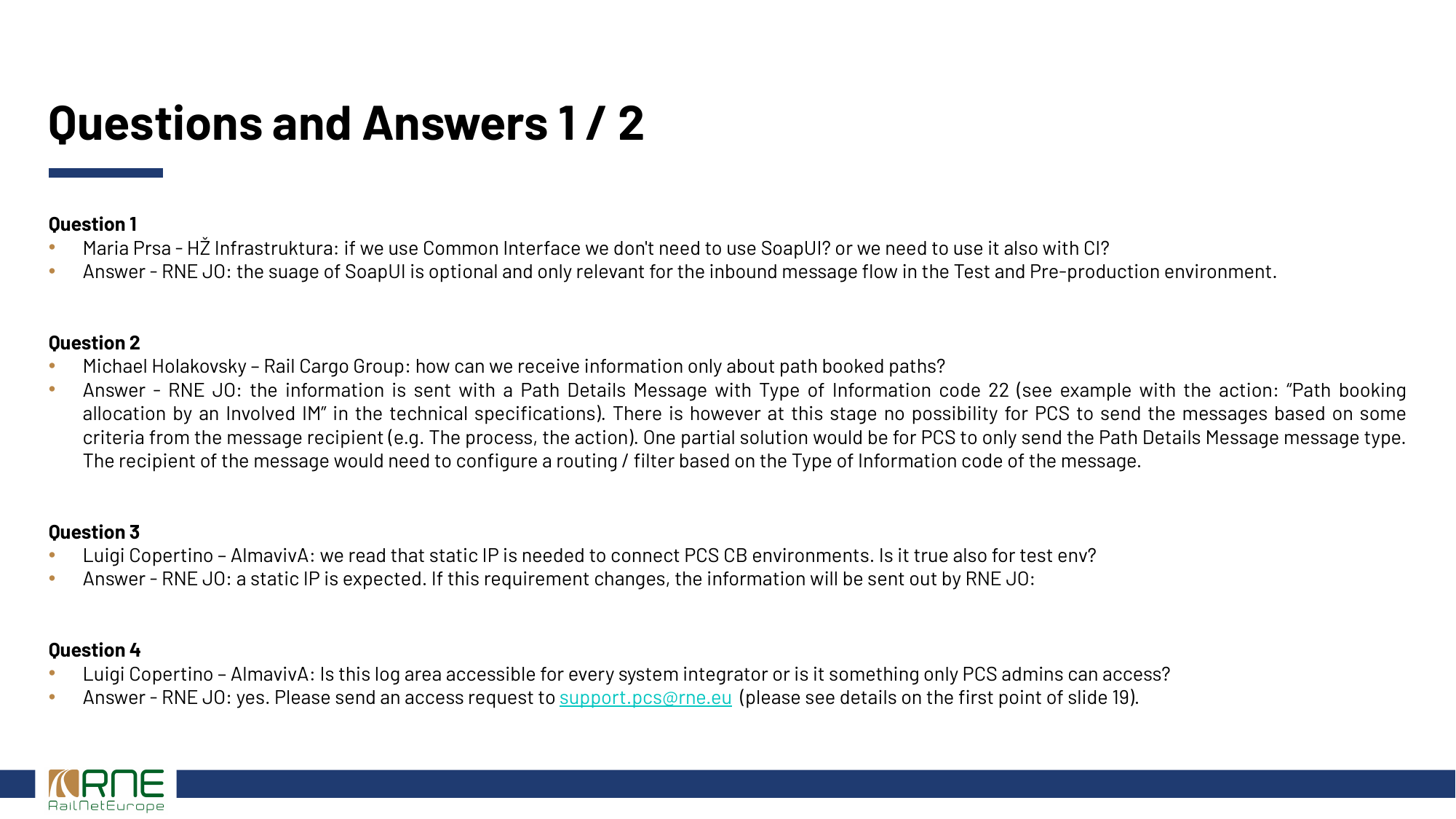

# Questions and Answers 1 / 2
Question 1
Maria Prsa - HŽ Infrastruktura: if we use Common Interface we don't need to use SoapUI? or we need to use it also with CI?
Answer - RNE JO: the suage of SoapUI is optional and only relevant for the inbound message flow in the Test and Pre-production environment.

Question 2
Michael Holakovsky – Rail Cargo Group: how can we receive information only about path booked paths?
Answer - RNE JO: the information is sent with a Path Details Message with Type of Information code 22 (see example with the action: “Path booking allocation by an Involved IM” in the technical specifications). There is however at this stage no possibility for PCS to send the messages based on some criteria from the message recipient (e.g. The process, the action). One partial solution would be for PCS to only send the Path Details Message message type. The recipient of the message would need to configure a routing / filter based on the Type of Information code of the message.

Question 3
Luigi Copertino – AlmavivA: we read that static IP is needed to connect PCS CB environments. Is it true also for test env?
Answer - RNE JO: a static IP is expected. If this requirement changes, the information will be sent out by RNE JO:

Question 4
Luigi Copertino – AlmavivA: Is this log area accessible for every system integrator or is it something only PCS admins can access?
Answer - RNE JO: yes. Please send an access request to support.pcs@rne.eu  (please see details on the first point of slide 19).